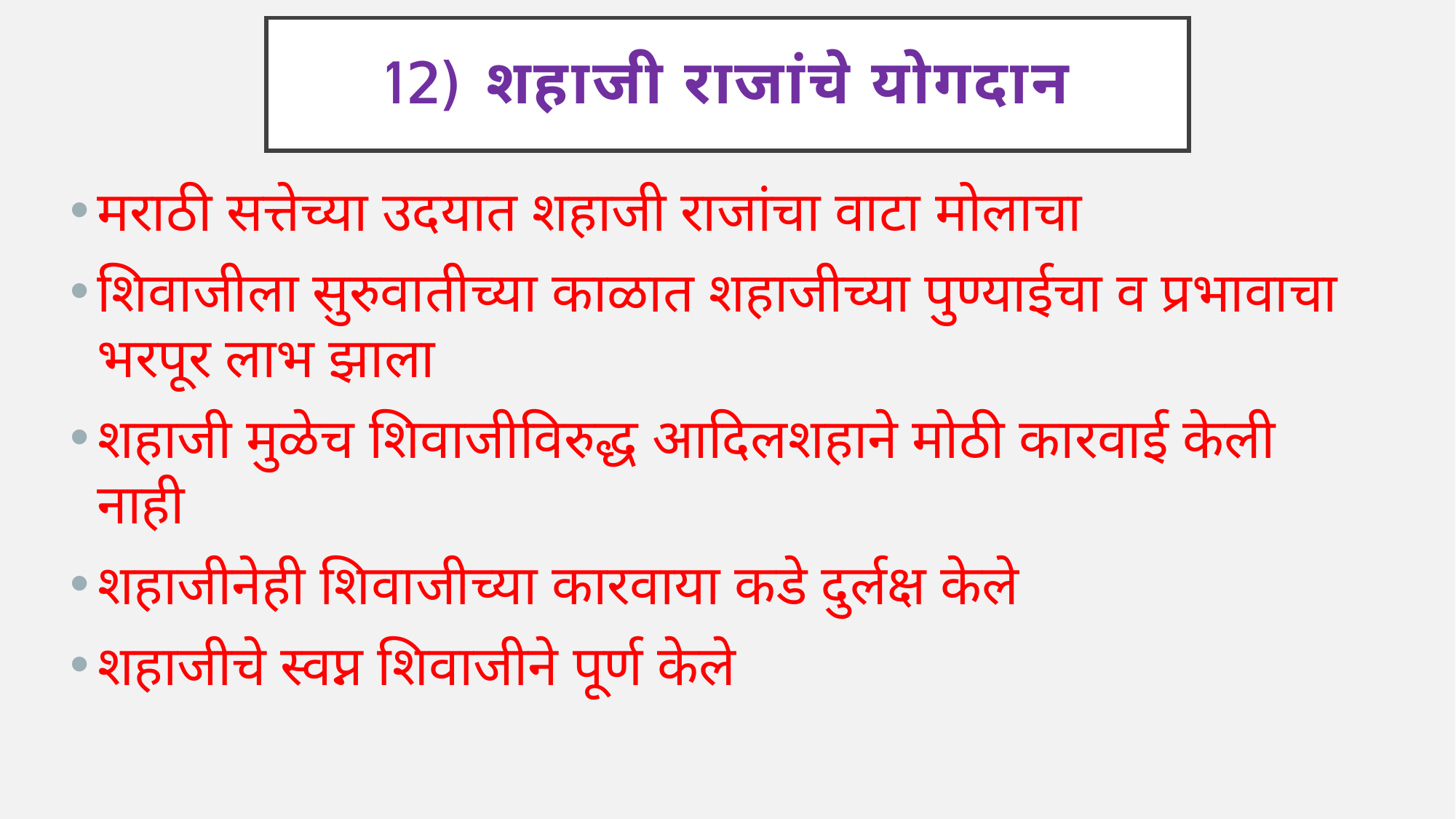

# 12) शहाजी राजांचे योगदान
मराठी सत्तेच्या उदयात शहाजी राजांचा वाटा मोलाचा
शिवाजीला सुरुवातीच्या काळात शहाजीच्या पुण्याईचा व प्रभावाचा भरपूर लाभ झाला
शहाजी मुळेच शिवाजीविरुद्ध आदिलशहाने मोठी कारवाई केली नाही
शहाजीनेही शिवाजीच्या कारवाया कडे दुर्लक्ष केले
शहाजीचे स्वप्न शिवाजीने पूर्ण केले